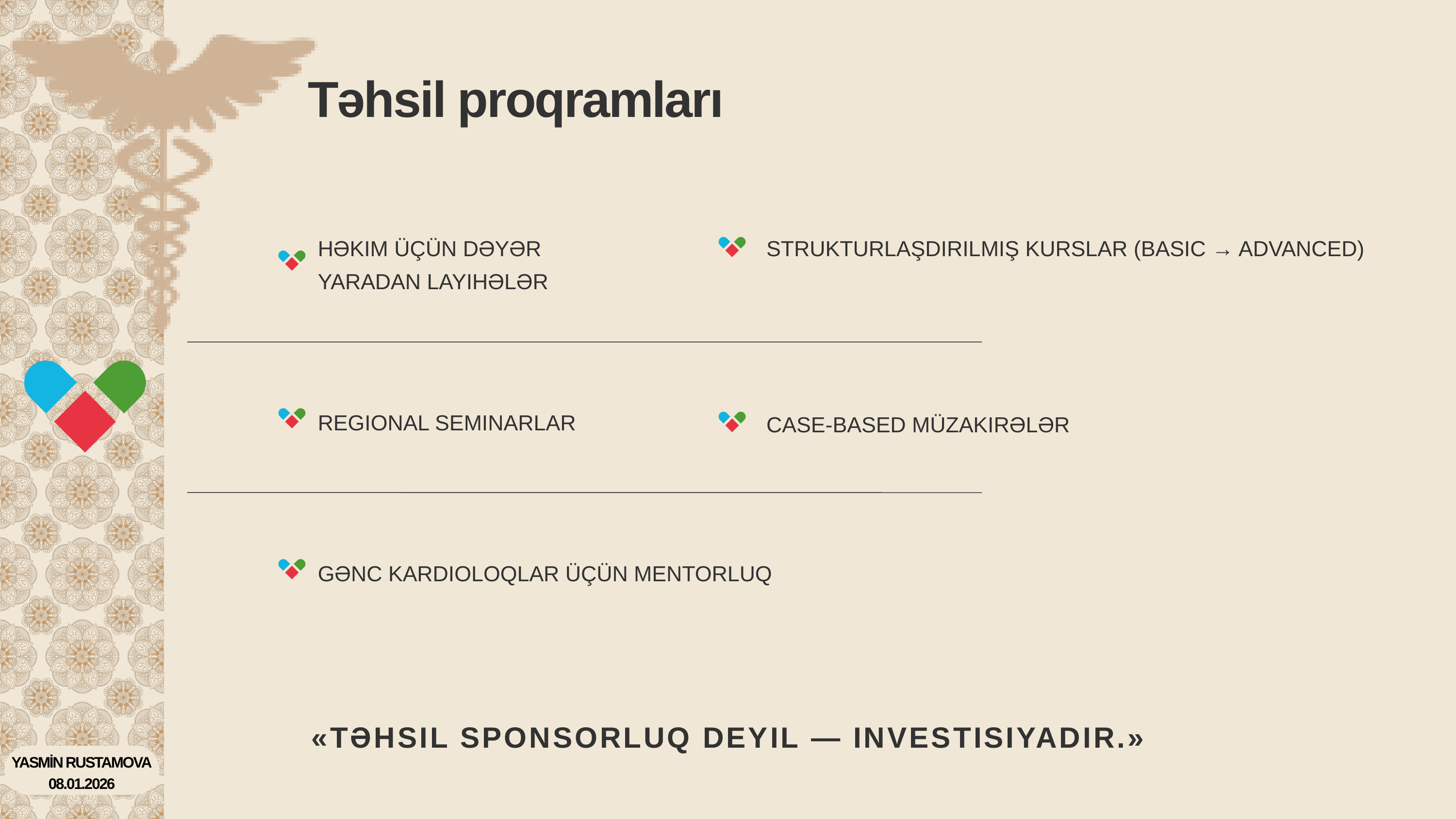

Təhsil proqramları

HƏKIM ÜÇÜN DƏYƏR YARADAN LAYIHƏLƏR

STRUKTURLAŞDIRILMIŞ KURSLAR (BASIC → ADVANCED)

REGIONAL SEMINARLAR

CASE-BASED MÜZAKIRƏLƏR

GƏNC KARDIOLOQLAR ÜÇÜN MENTORLUQ

«TƏHSIL SPONSORLUQ DEYIL — INVESTISIYADIR.»

YASMİN RUSTAMOVA
08.01.2026